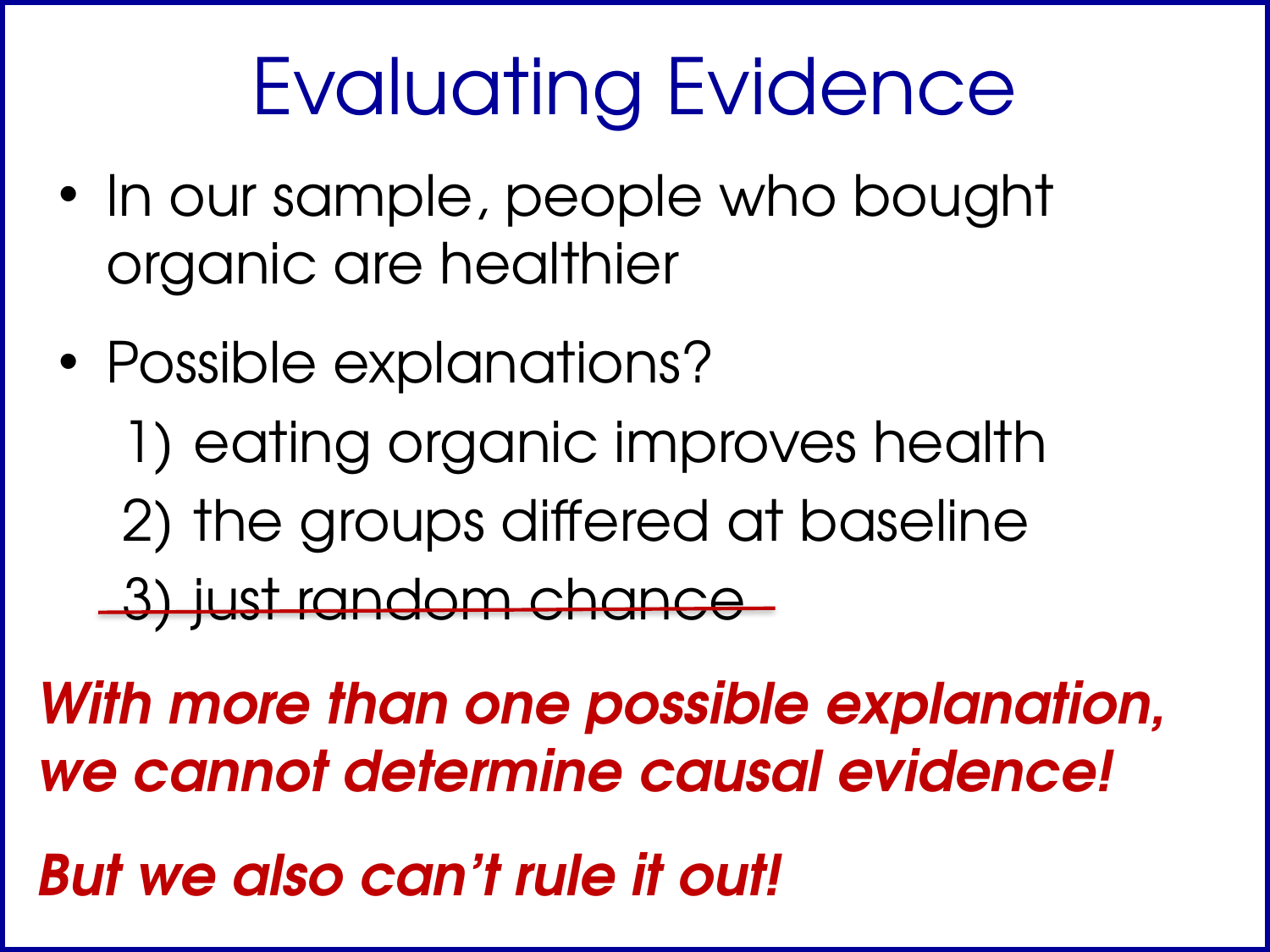

# Evaluating Evidence
In our sample, people who bought organic are healthier
Possible explanations?
eating organic improves health
the groups differed at baseline
just random chance
With more than one possible explanation, we cannot determine causal evidence!
But we also can’t rule it out!